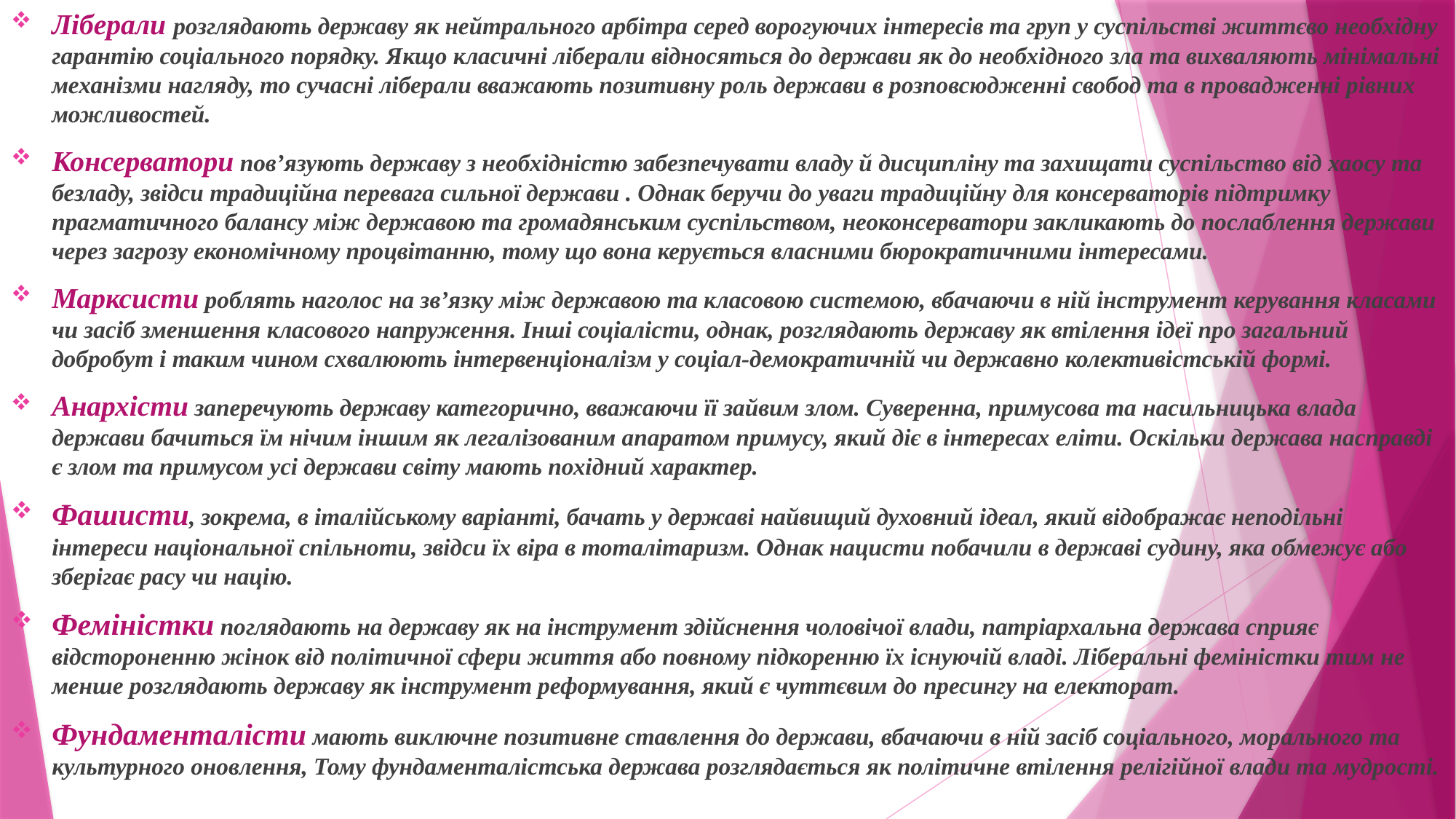

Ліберали розглядають державу як нейтрального арбітра серед ворогуючих інтересів та груп у суспільстві життєво необхідну гарантію соціального порядку. Якщо класичні ліберали відносяться до держави як до необхідного зла та вихваляють мінімальні механізми нагляду, то сучасні ліберали вважають позитивну роль держави в розповсюдженні свобод та в провадженні рівних можливостей.
Консерватори пов’язують державу з необхідністю забезпечувати владу й дисципліну та захищати суспільство від хаосу та безладу, звідси традиційна перевага сильної держави . Однак беручи до уваги традиційну для консерваторів підтримку прагматичного балансу між державою та громадянським суспільством, неоконсерватори закликають до послаблення держави через загрозу економічному процвітанню, тому що вона керується власними бюрократичними інтересами.
Марксисти роблять наголос на зв’язку між державою та класовою системою, вбачаючи в ній інструмент керування класами чи засіб зменшення класового напруження. Інші соціалісти, однак, розглядають державу як втілення ідеї про загальний добробут і таким чином схвалюють інтервенціоналізм у соціал-демократичній чи державно колективістській формі.
Анархісти заперечують державу категорично, вважаючи її зайвим злом. Суверенна, примусова та насильницька влада держави бачиться їм нічим іншим як легалізованим апаратом примусу, який діє в інтересах еліти. Оскільки держава насправді є злом та примусом усі держави світу мають похідний характер.
Фашисти, зокрема, в італійському варіанті, бачать у державі найвищий духовний ідеал, який відображає неподільні інтереси національної спільноти, звідси їх віра в тоталітаризм. Однак нацисти побачили в державі судину, яка обмежує або зберігає расу чи націю.
Феміністки поглядають на державу як на інструмент здійснення чоловічої влади, патріархальна держава сприяє відстороненню жінок від політичної сфери життя або повному підкоренню їх існуючій владі. Ліберальні феміністки тим не менше розглядають державу як інструмент реформування, який є чуттєвим до пресингу на електорат.
Фундаменталісти мають виключне позитивне ставлення до держави, вбачаючи в ній засіб соціального, морального та культурного оновлення, Тому фундаменталістська держава розглядається як політичне втілення релігійної влади та мудрості.